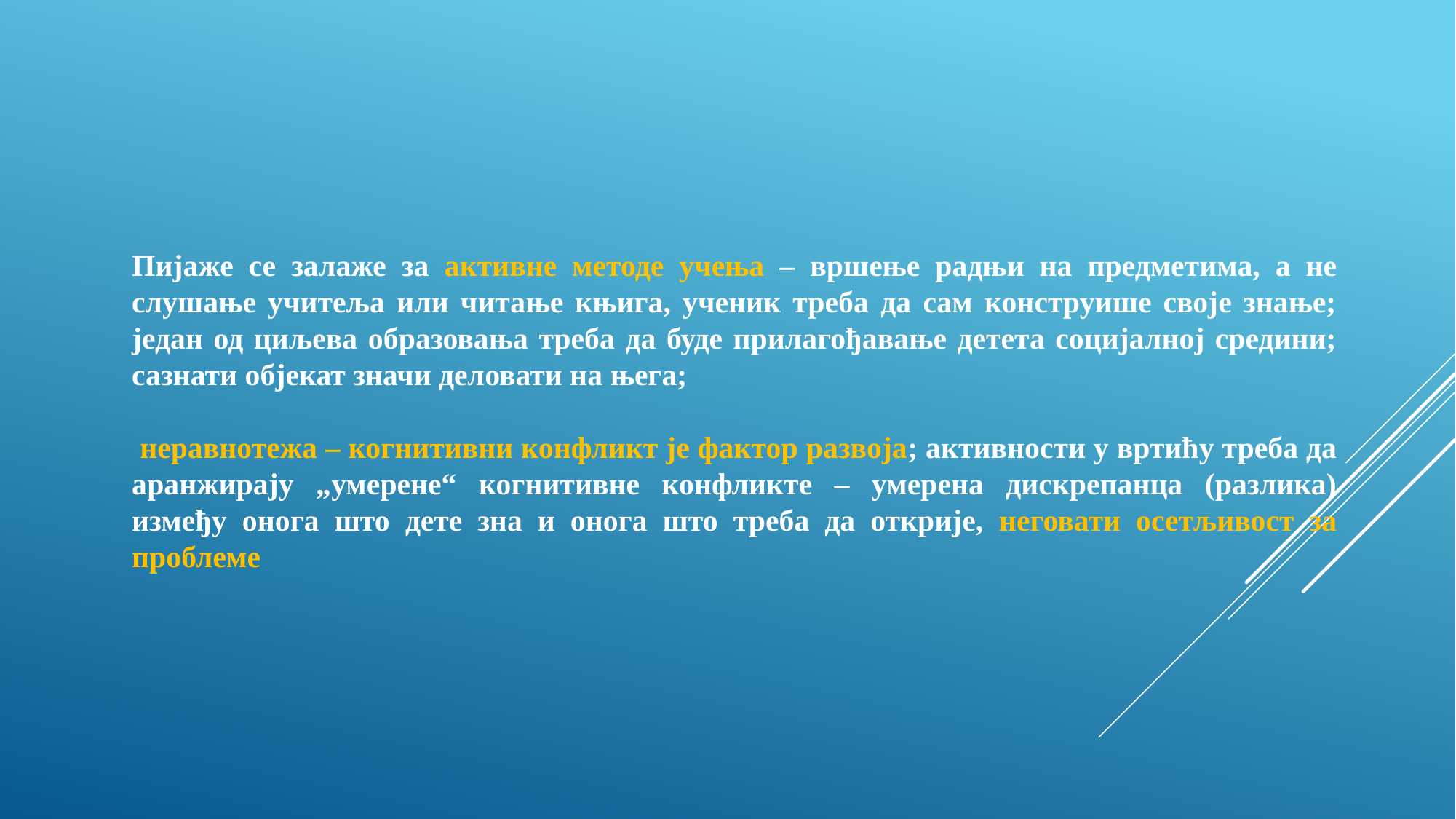

Пијаже се залаже за активне методе учења – вршење радњи на предметима, а не слушање учитеља или читање књига, ученик треба да сам конструише своје знање; један од циљева образовања треба да буде прилагођавање детета социјалној средини; сазнати објекат значи деловати на њега;

 неравнотежа – когнитивни конфликт је фактор развоја; активности у вртићу треба да аранжирају „умерене“ когнитивне конфликте – умерена дискрепанца (разлика) између онога што дете зна и онога што треба да открије, неговати осетљивост за проблеме